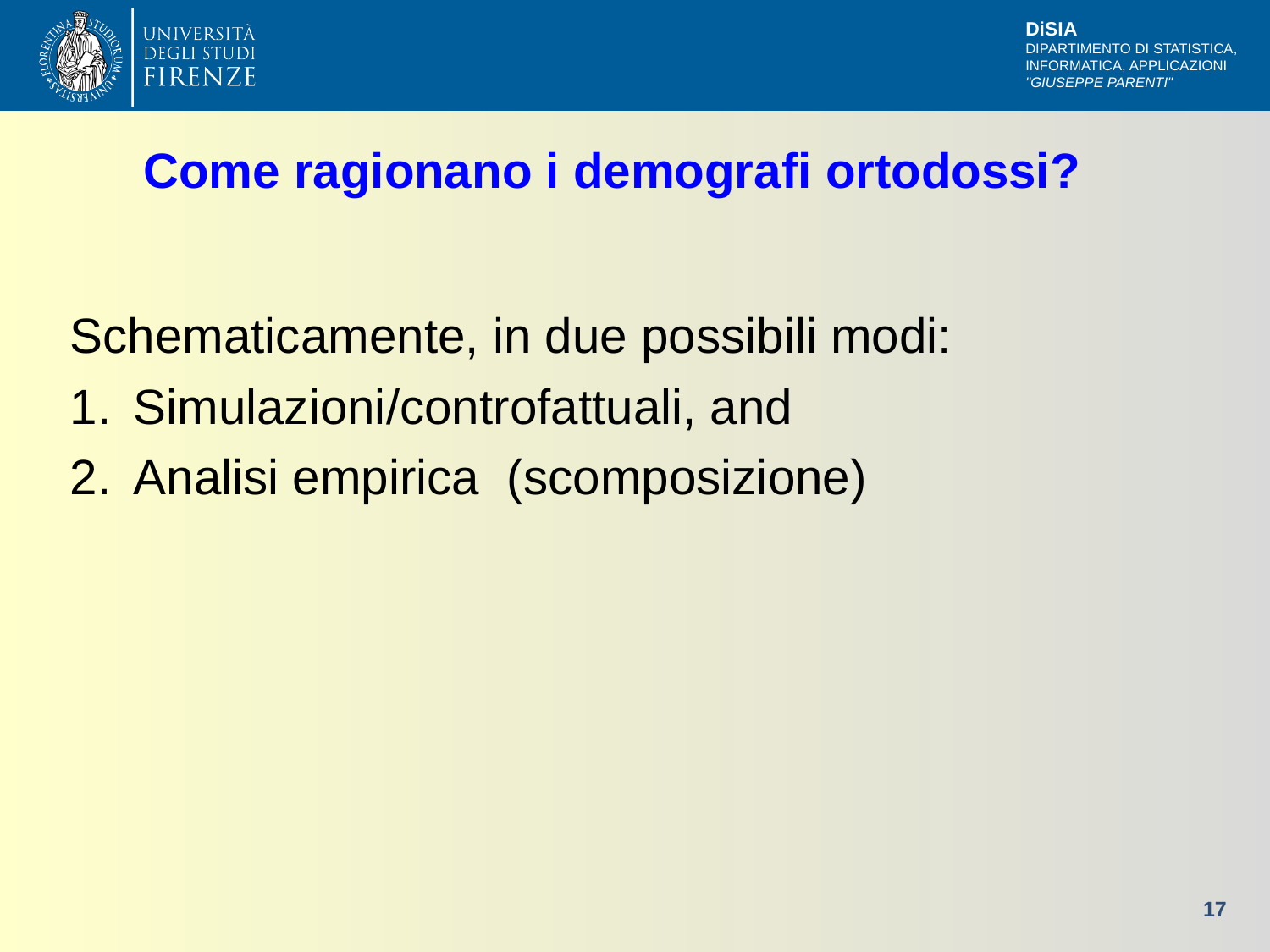

# Come ragionano i demografi ortodossi?
Schematicamente, in due possibili modi:
Simulazioni/controfattuali, and
Analisi empirica  (scomposizione)
17